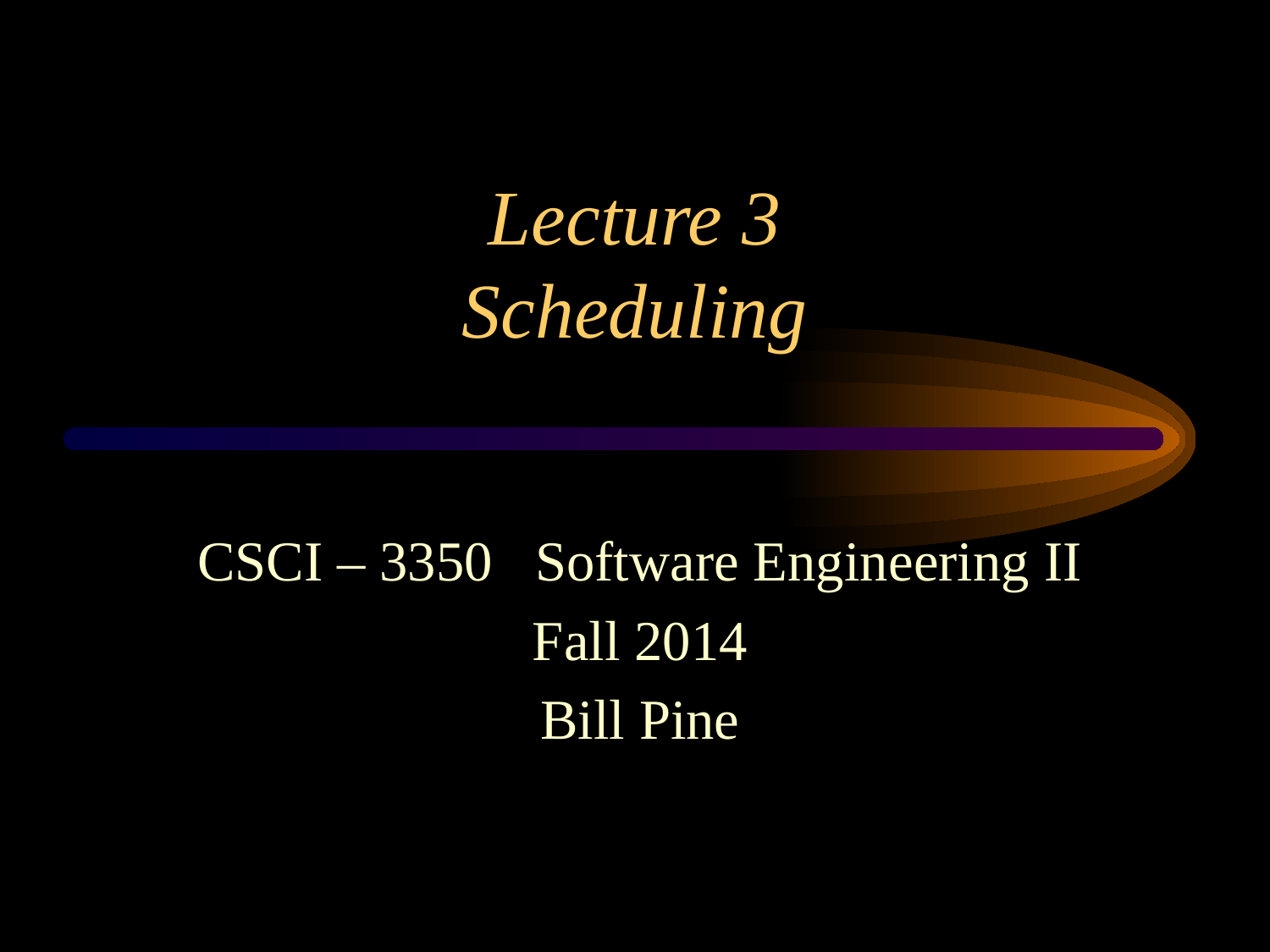

# Lecture 3 Scheduling
CSCI – 3350   Software Engineering II
Fall 2014
Bill Pine